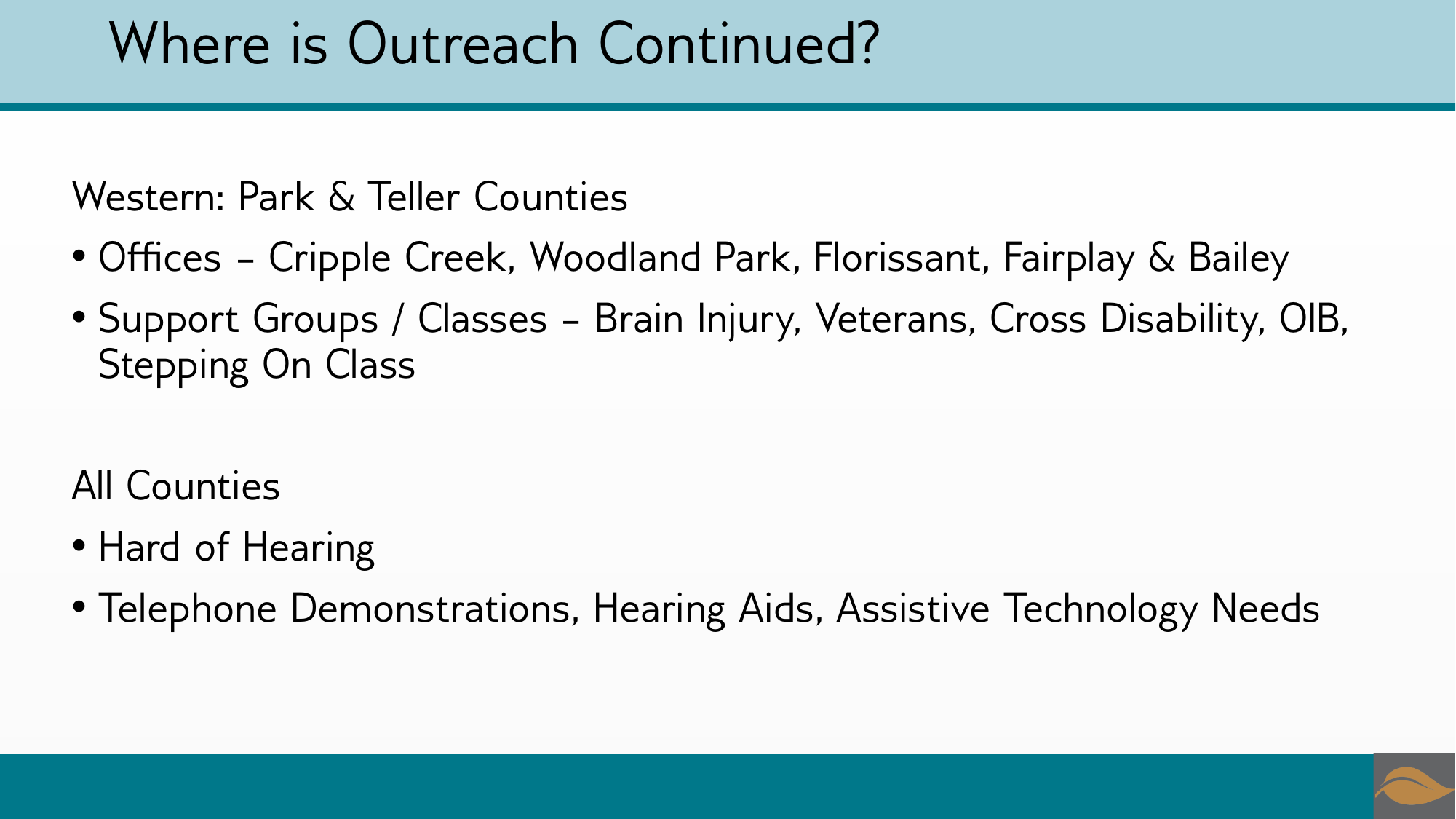

# Where is Outreach Continued?
Western: Park & Teller Counties
Offices – Cripple Creek, Woodland Park, Florissant, Fairplay & Bailey
Support Groups / Classes – Brain Injury, Veterans, Cross Disability, OIB, Stepping On Class

All Counties
Hard of Hearing
Telephone Demonstrations, Hearing Aids, Assistive Technology Needs